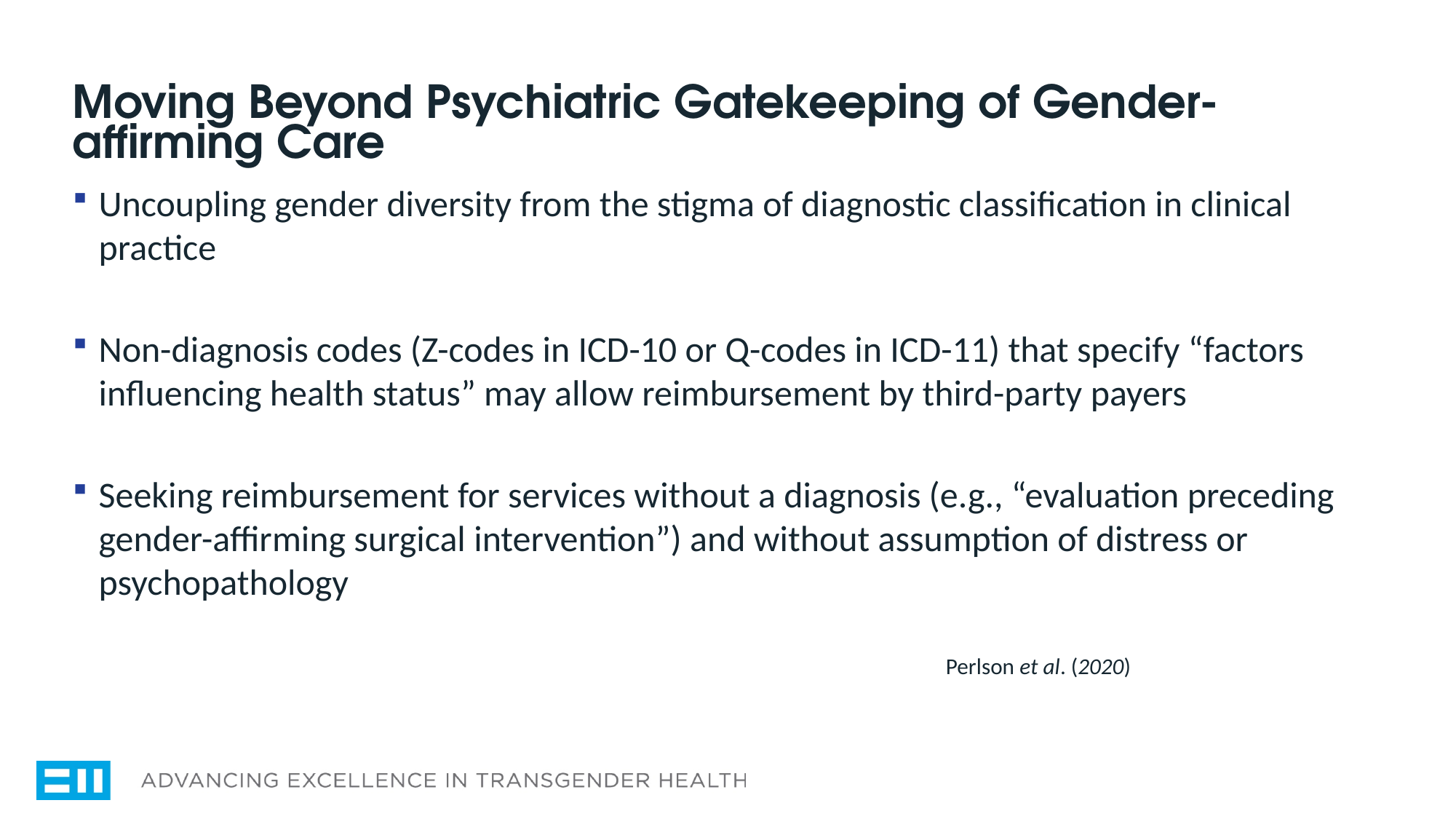

# Moving Beyond Psychiatric Gatekeeping of Gender-affirming Care
Uncoupling gender diversity from the stigma of diagnostic classification in clinical practice

Non-diagnosis codes (Z-codes in ICD-10 or Q-codes in ICD-11) that specify “factors influencing health status” may allow reimbursement by third-party payers

Seeking reimbursement for services without a diagnosis (e.g., “evaluation preceding gender-affirming surgical intervention”) and without assumption of distress or psychopathology

				Perlson et al. (2020)